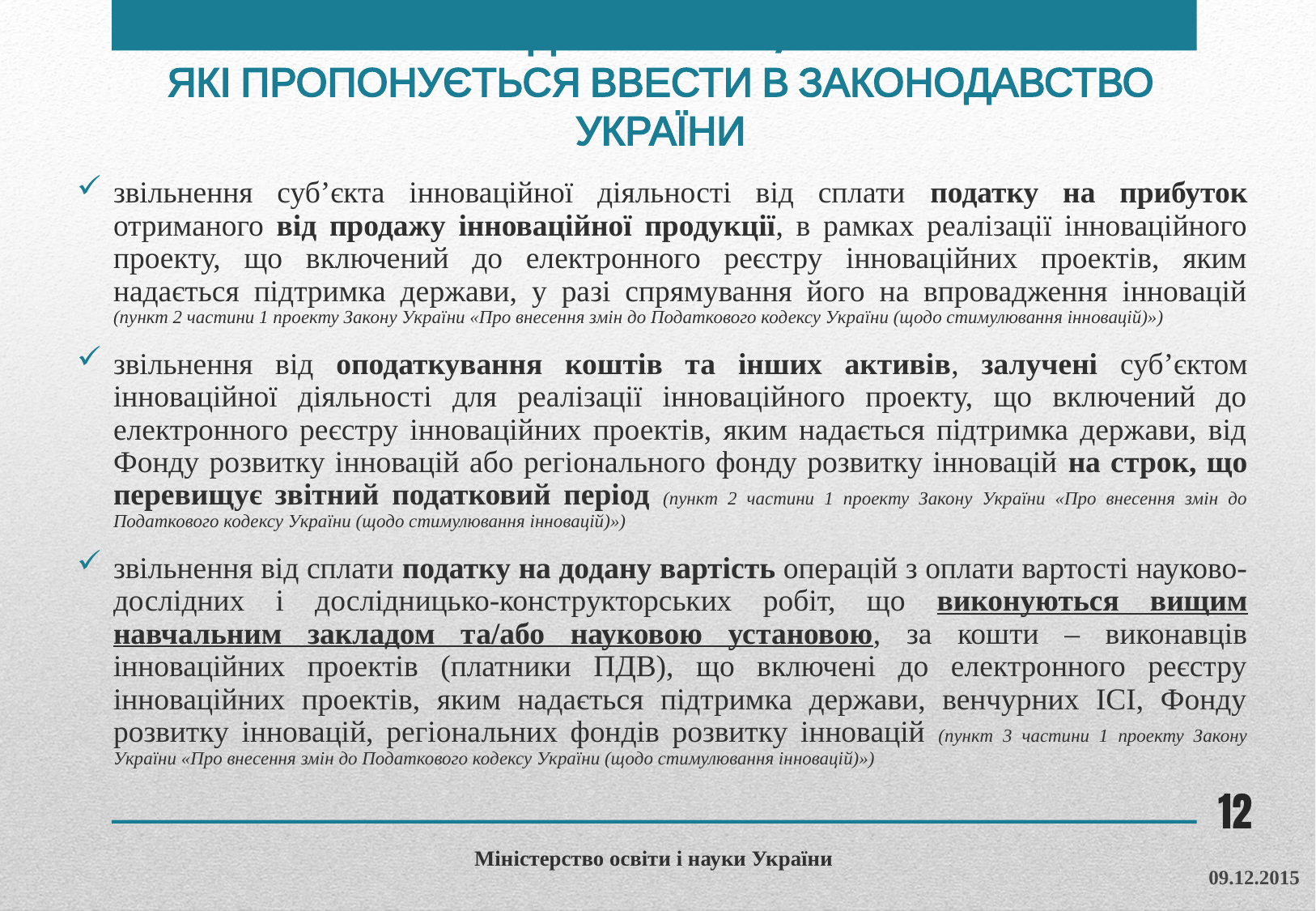

ВИДИ  ДЕРЖАВНОЇ  ПІДТРИМКИ  ІННОВАЦІЙНОЇ  ДІЯЛЬНОСТІ,
ЯКІ ПРОПОНУЄТЬСЯ ВВЕСТИ В ЗАКОНОДАВСТВО УКРАЇНИ
звільнення суб’єкта інноваційної діяльності від сплати податку на прибуток отриманого від продажу інноваційної продукції, в рамках реалізації інноваційного проекту, що включений до електронного реєстру інноваційних проектів, яким надається підтримка держави, у разі спрямування його на впровадження інновацій (пункт 2 частини 1 проекту Закону України «Про внесення змін до Податкового кодексу України (щодо стимулювання інновацій)»)
звільнення від оподаткування коштів та інших активів, залучені суб’єктом інноваційної діяльності для реалізації інноваційного проекту, що включений до електронного реєстру інноваційних проектів, яким надається підтримка держави, від Фонду розвитку інновацій або регіонального фонду розвитку інновацій на строк, що перевищує звітний податковий період (пункт 2 частини 1 проекту Закону України «Про внесення змін до Податкового кодексу України (щодо стимулювання інновацій)»)
звільнення від сплати податку на додану вартість операцій з оплати вартості науково-дослідних і дослідницько-конструкторських робіт, що виконуються вищим навчальним закладом та/або науковою установою, за кошти – виконавців інноваційних проектів (платники ПДВ), що включені до електронного реєстру інноваційних проектів, яким надається підтримка держави, венчурних ІСІ, Фонду розвитку інновацій, регіональних фондів розвитку інновацій (пункт 3 частини 1 проекту Закону України «Про внесення змін до Податкового кодексу України (щодо стимулювання інновацій)»)

12

Міністерство освіти і науки України
09.12.2015